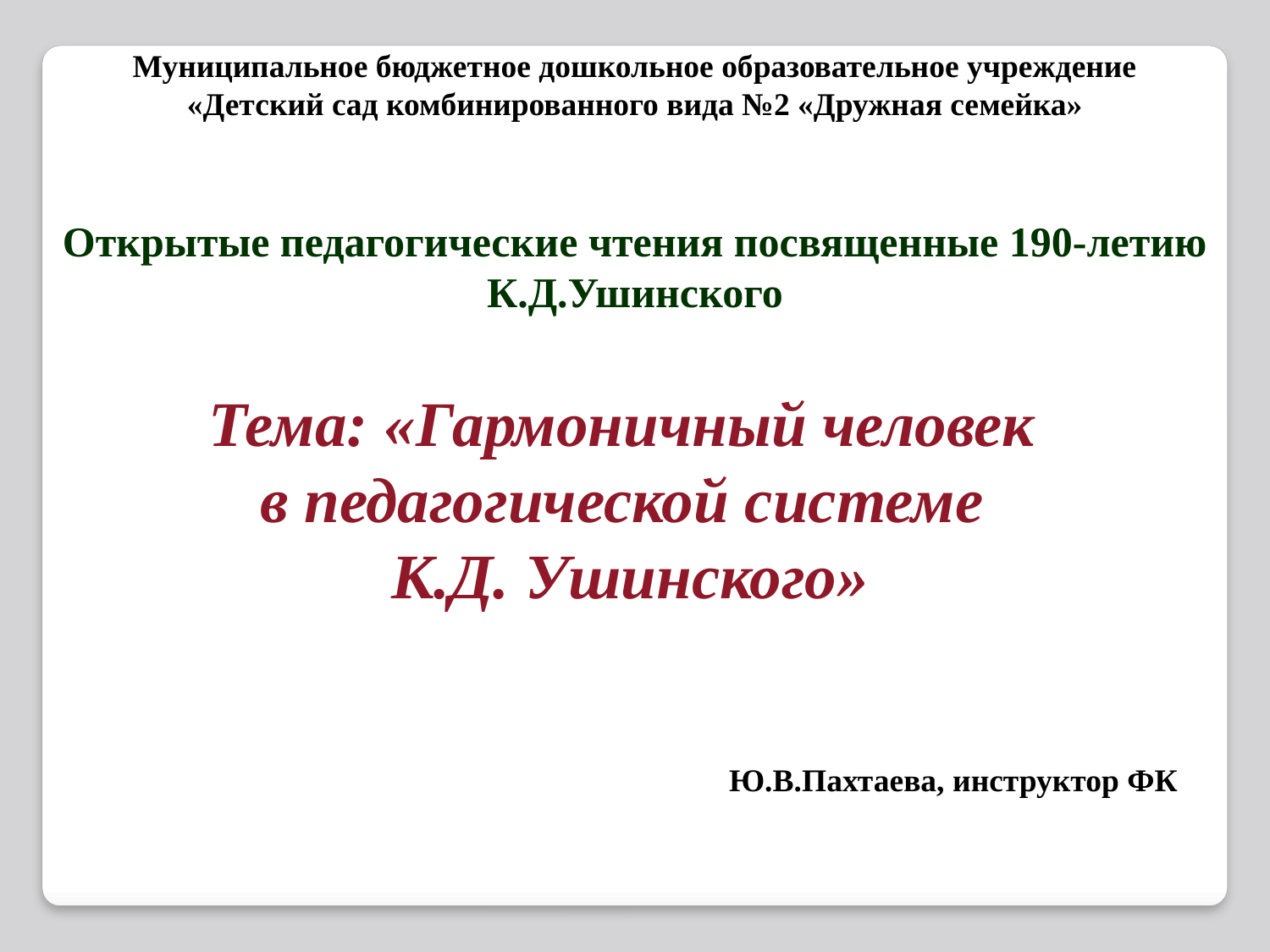

Муниципальное бюджетное дошкольное образовательное учреждение
«Детский сад комбинированного вида №2 «Дружная семейка»
Открытые педагогические чтения посвященные 190-летию К.Д.Ушинского
Тема: «Гармоничный человек
в педагогической системе
К.Д. Ушинского»
Ю.В.Пахтаева, инструктор ФК